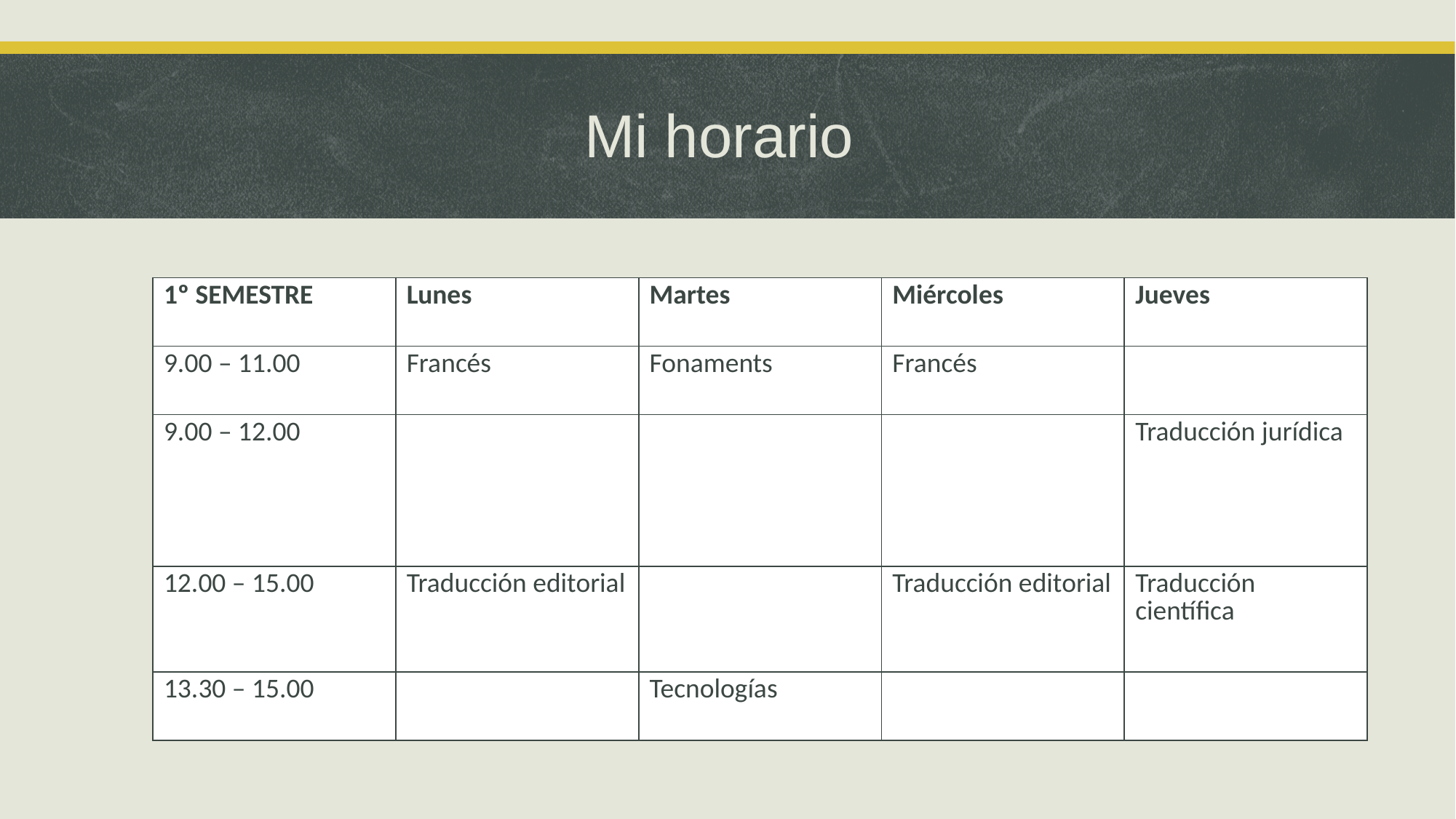

# Mi horario
| 1º SEMESTRE | Lunes | Martes | Miércoles | Jueves |
| --- | --- | --- | --- | --- |
| 9.00 – 11.00 | Francés | Fonaments | Francés |  |
| 9.00 – 12.00 |  |  |  | Traducción jurídica |
| 12.00 – 15.00 | Traducción editorial |  | Traducción editorial | Traducción científica |
| 13.30 – 15.00 |  | Tecnologías |  |  |